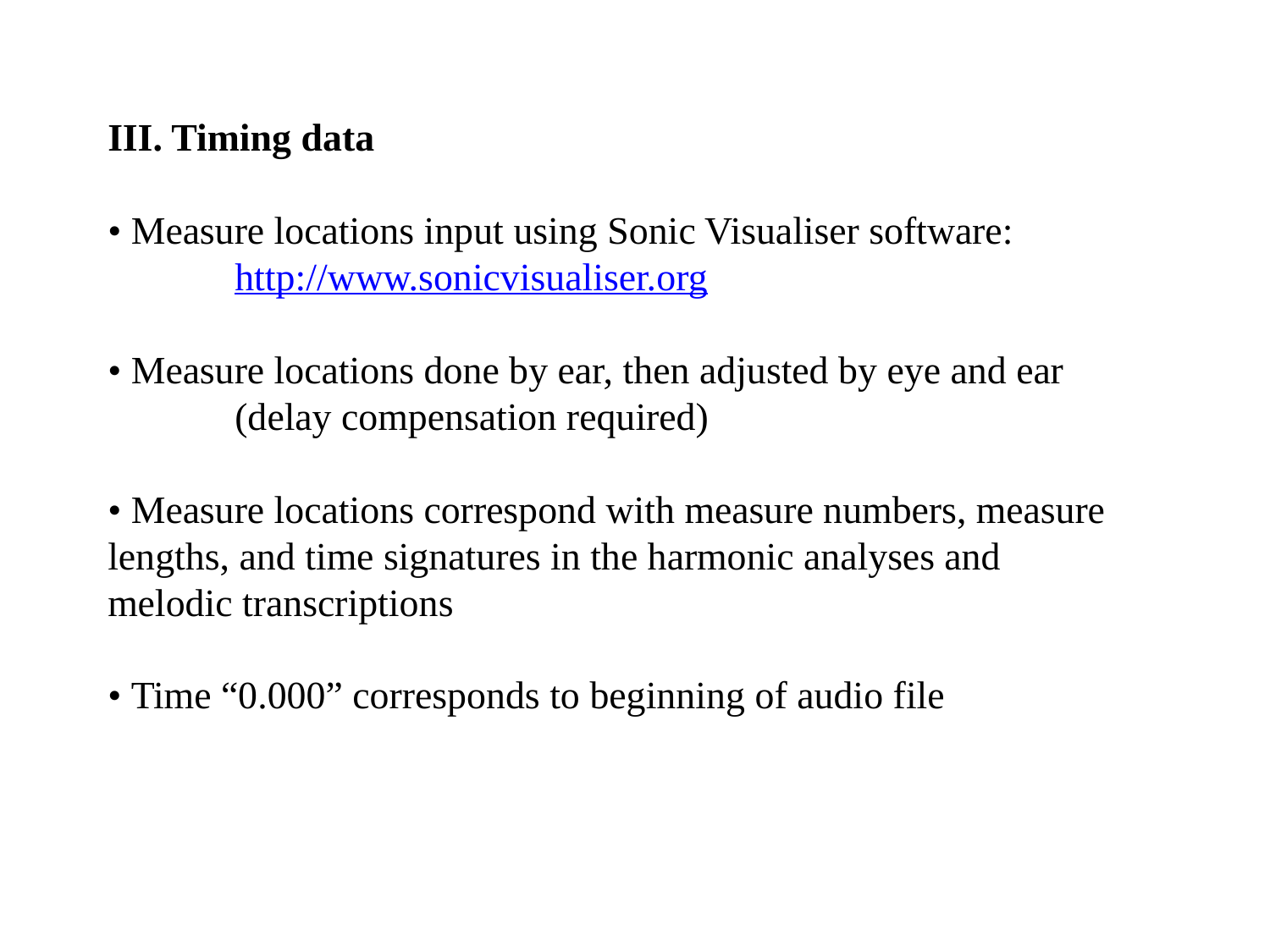

III. Timing data

• Measure locations input using Sonic Visualiser software:
	http://www.sonicvisualiser.org

• Measure locations done by ear, then adjusted by eye and ear
	(delay compensation required)

• Measure locations correspond with measure numbers, measure 	lengths, and time signatures in the harmonic analyses and 	melodic transcriptions

• Time “0.000” corresponds to beginning of audio file